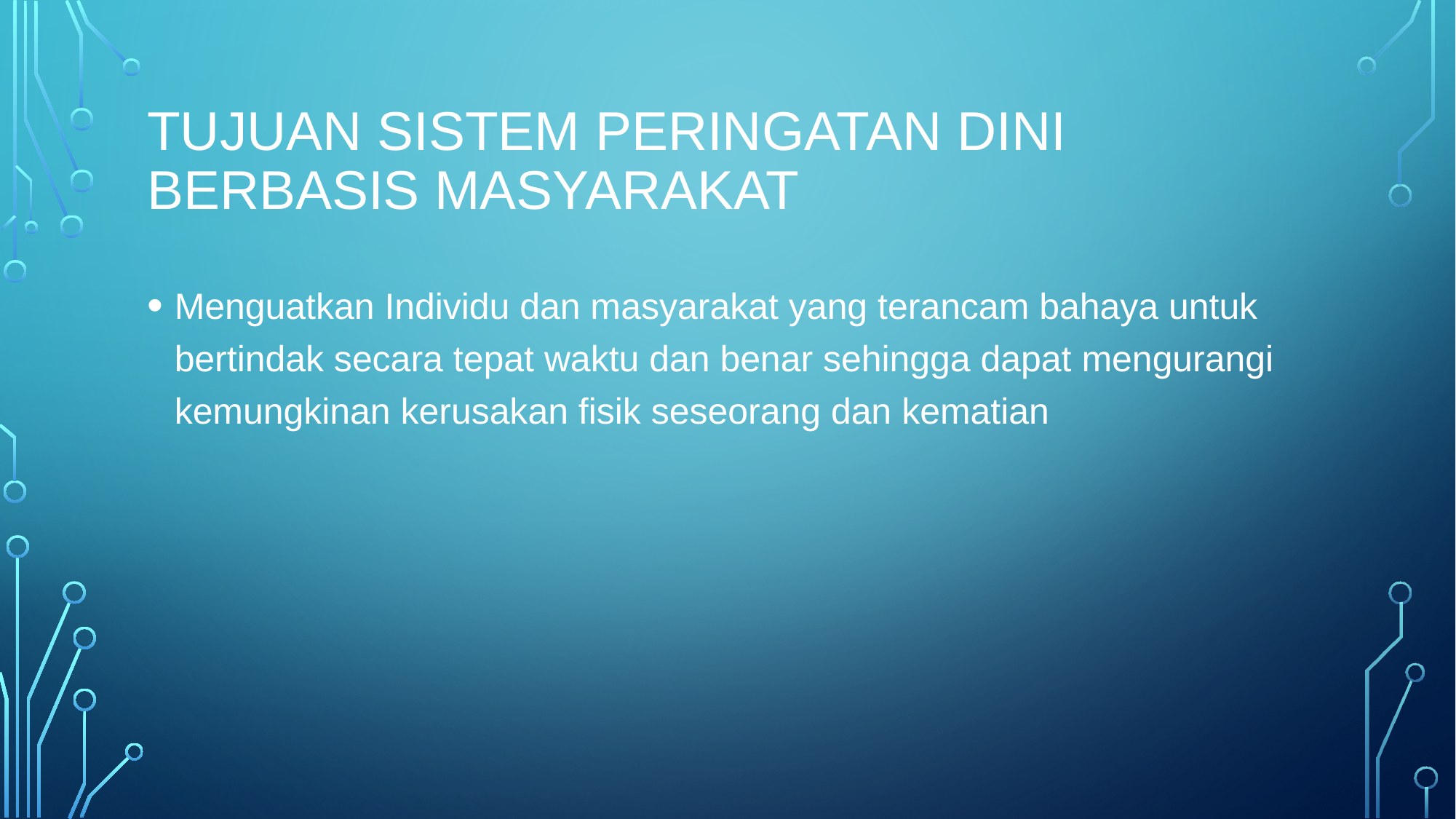

# Tujuan sistem peringatan dini berbasis masyarakat
Menguatkan Individu dan masyarakat yang terancam bahaya untuk bertindak secara tepat waktu dan benar sehingga dapat mengurangi kemungkinan kerusakan fisik seseorang dan kematian